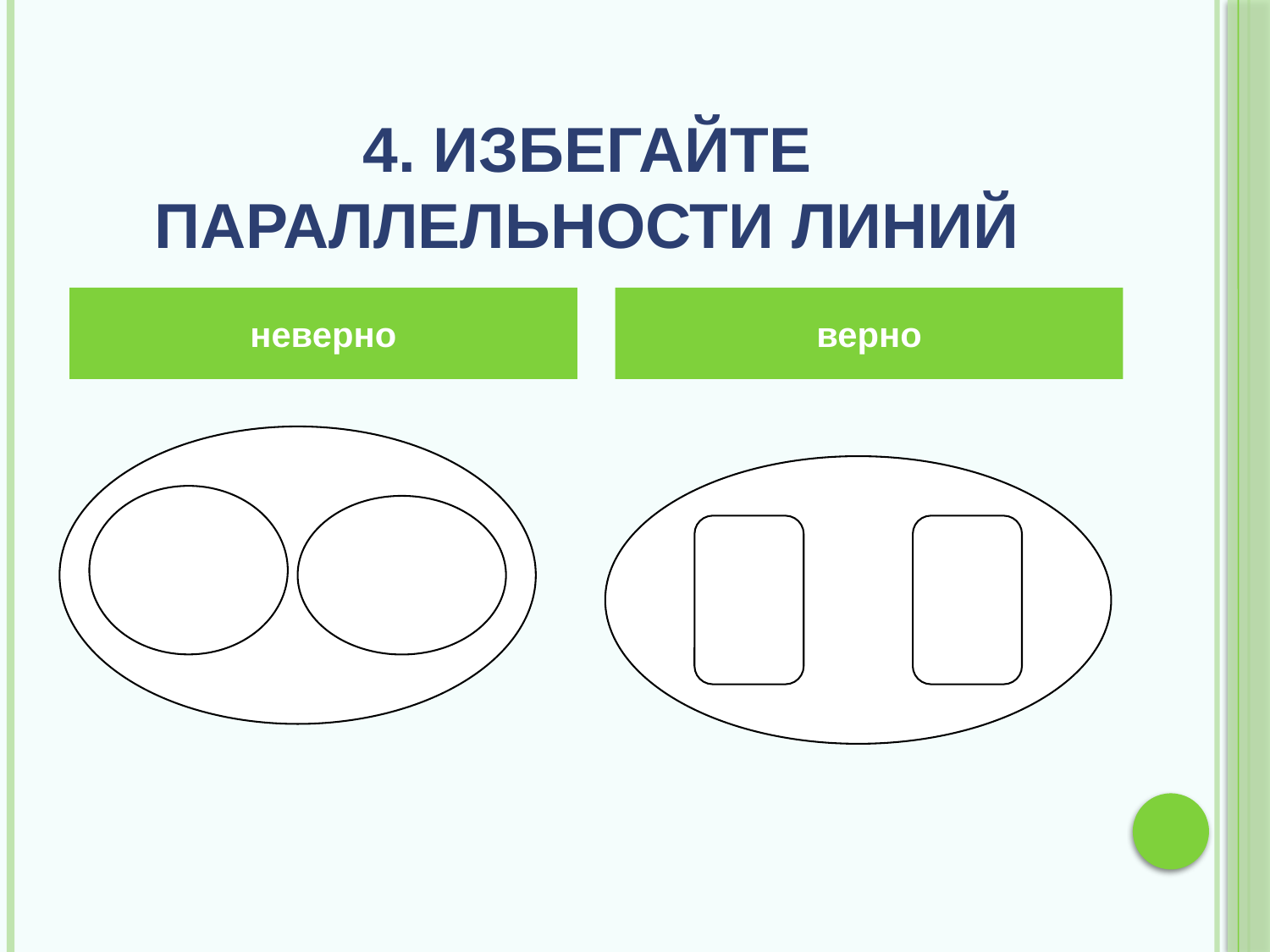

# 4. Избегайте параллельности линий
неверно
верно